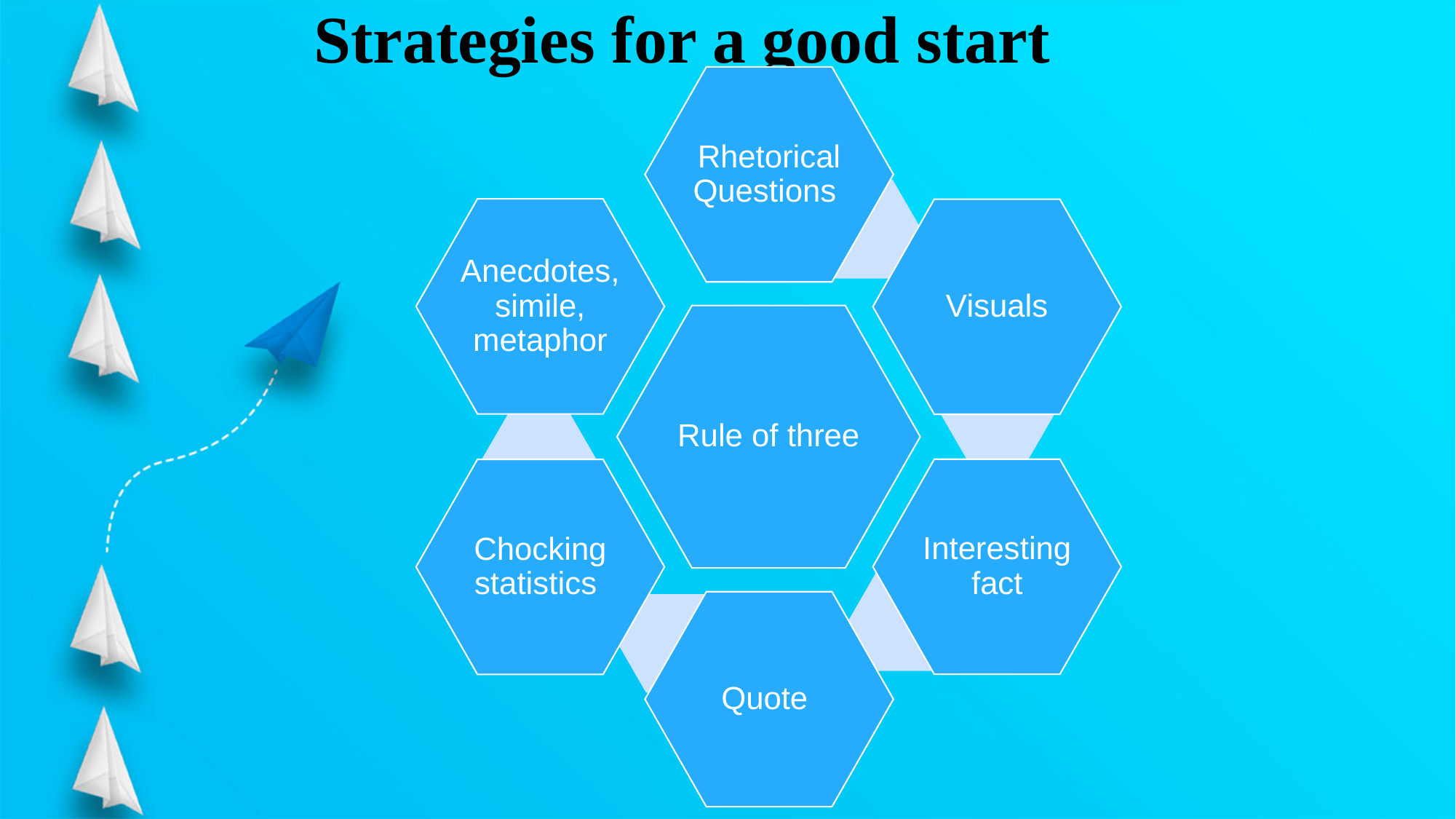

Strategies for a good start
Rule of three
Rhetorical Questions
Visuals
Interesting fact
Quote
Chocking statistics
Anecdotes, simile, metaphor